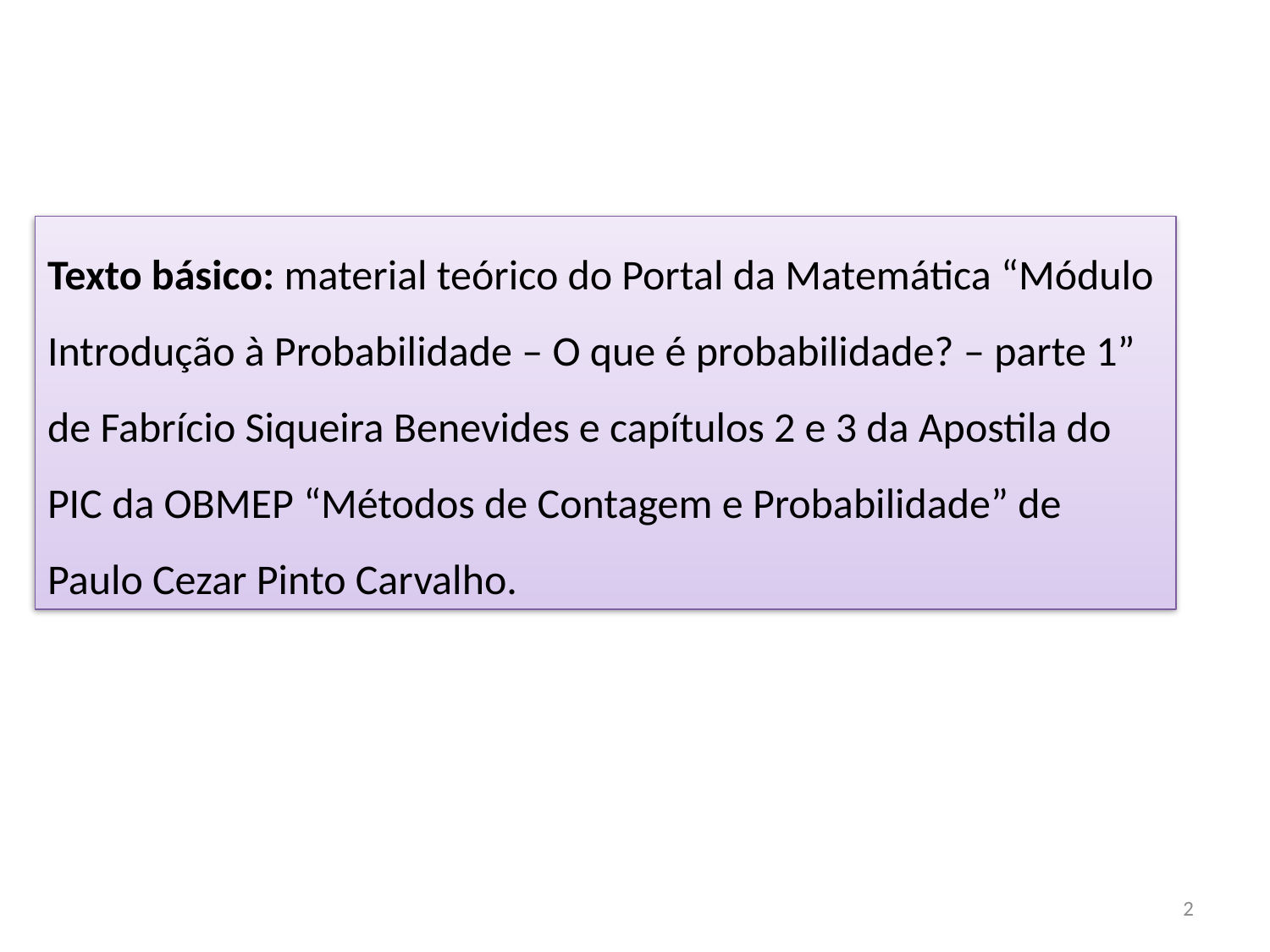

Texto básico: material teórico do Portal da Matemática “Módulo Introdução à Probabilidade – O que é probabilidade? – parte 1” de Fabrício Siqueira Benevides e capítulos 2 e 3 da Apostila do PIC da OBMEP “Métodos de Contagem e Probabilidade” de Paulo Cezar Pinto Carvalho.
2